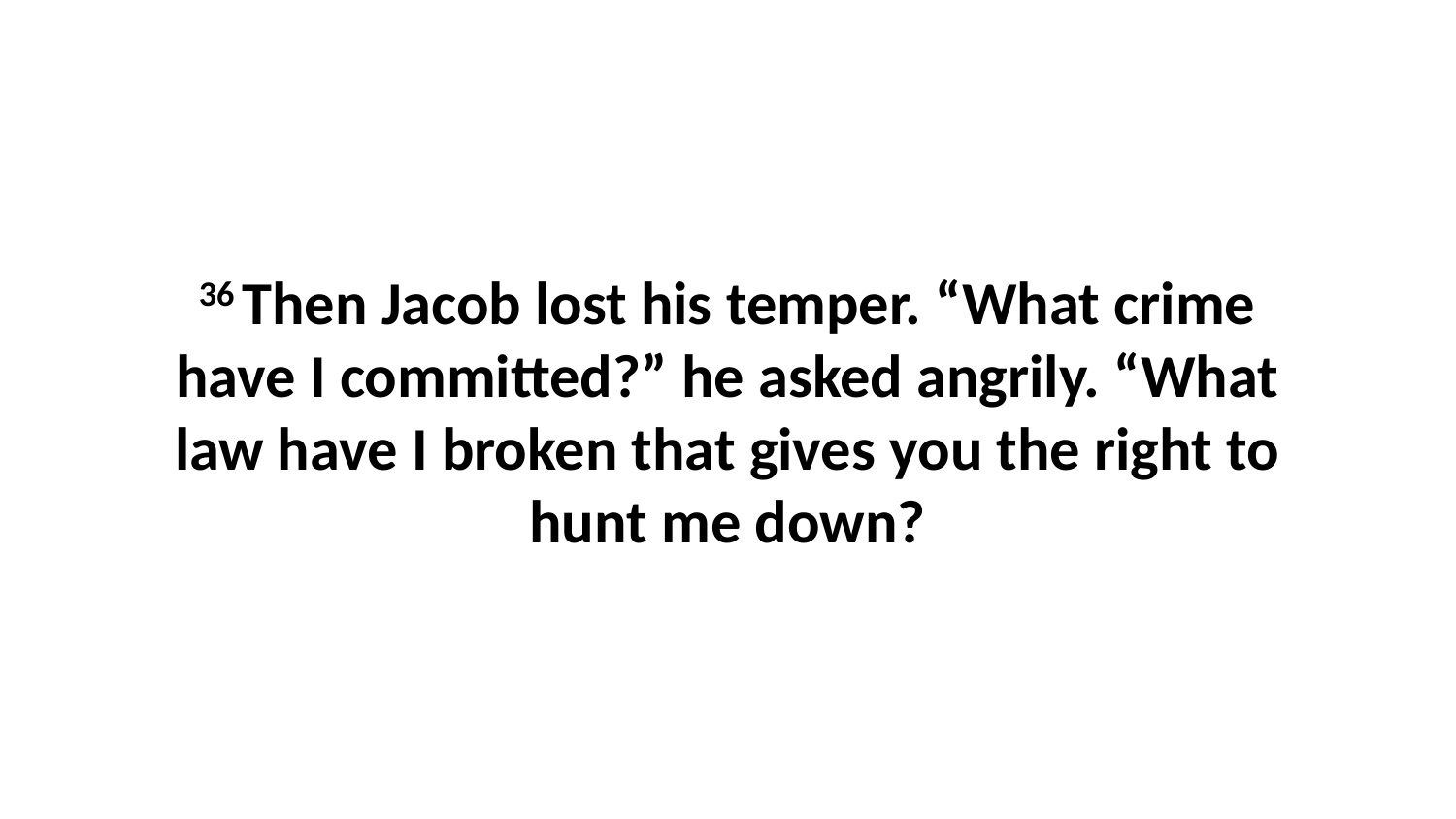

36 Then Jacob lost his temper. “What crime have I committed?” he asked angrily. “What law have I broken that gives you the right to hunt me down?